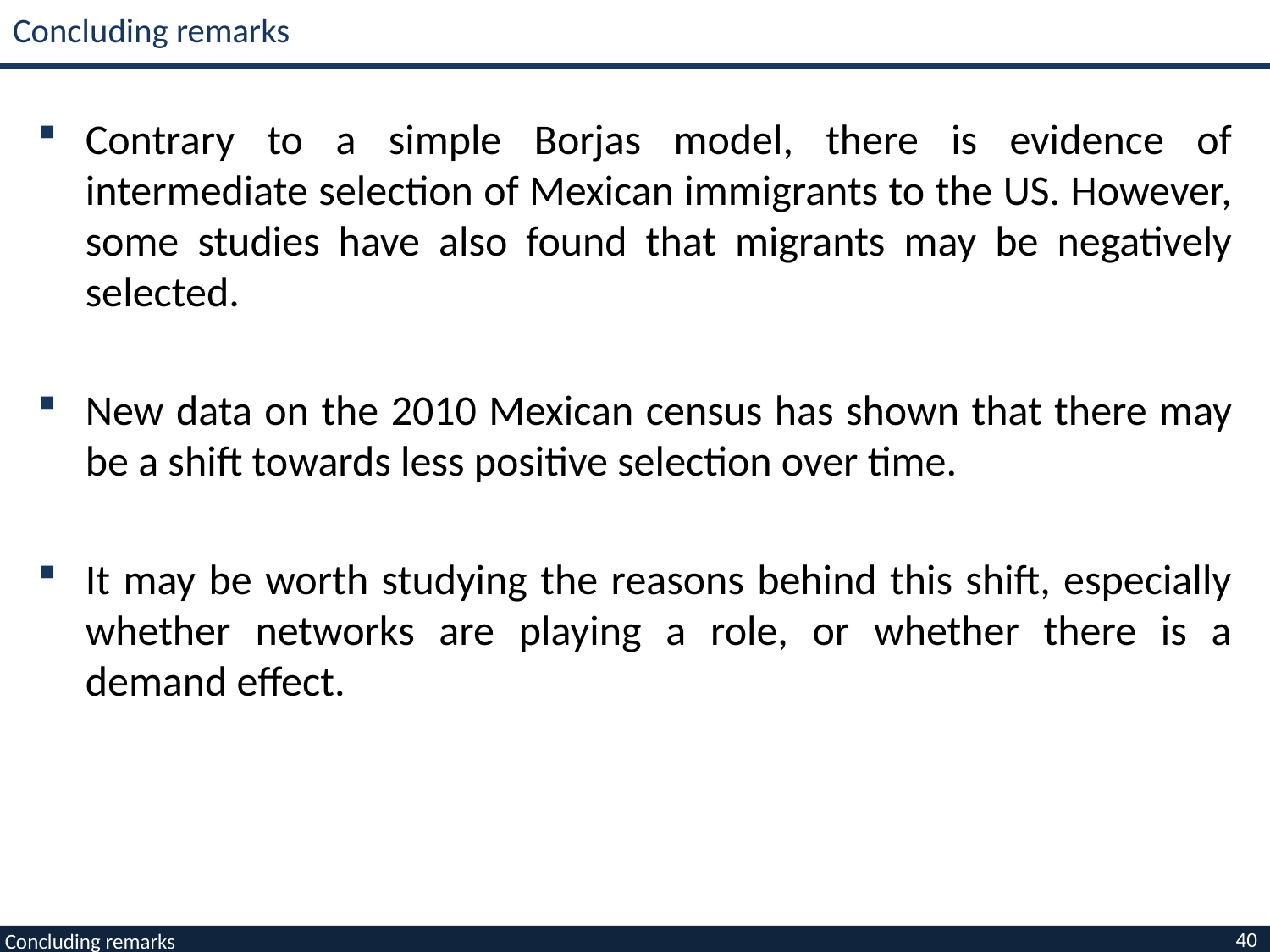

# Concluding remarks
Contrary to a simple Borjas model, there is evidence of intermediate selection of Mexican immigrants to the US. However, some studies have also found that migrants may be negatively selected.

New data on the 2010 Mexican census has shown that there may be a shift towards less positive selection over time.

It may be worth studying the reasons behind this shift, especially whether networks are playing a role, or whether there is a demand effect.
40
Concluding remarks